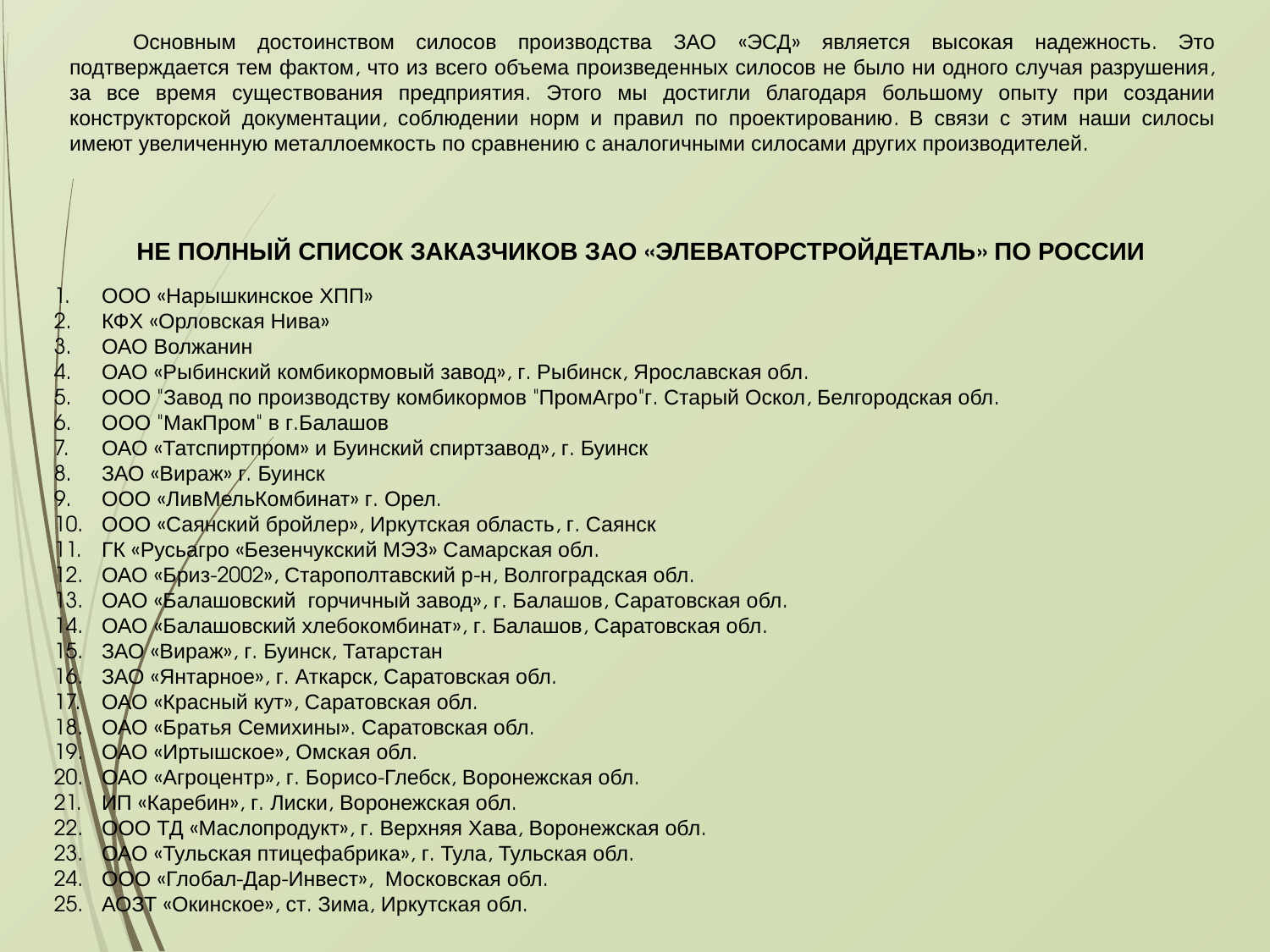

Основным достоинством силосов производства ЗАО «ЭСД» является высокая надежность. Это подтверждается тем фактом, что из всего объема произведенных силосов не было ни одного случая разрушения, за все время существования предприятия. Этого мы достигли благодаря большому опыту при создании конструкторской документации, соблюдении норм и правил по проектированию. В связи с этим наши силосы имеют увеличенную металлоемкость по сравнению с аналогичными силосами других производителей.
НЕ ПОЛНЫЙ СПИСОК ЗАКАЗЧИКОВ ЗАО «ЭЛЕВАТОРСТРОЙДЕТАЛЬ» ПО РОССИИ
ООО «Нарышкинское ХПП»
КФХ «Орловская Нива»
ОАО Волжанин
ОАО «Рыбинский комбикормовый завод», г. Рыбинск, Ярославская обл.
ООО "Завод по производству комбикормов "ПромАгро"г. Старый Оскол, Белгородская обл.
ООО "МакПром" в г.Балашов
ОАО «Татспиртпром» и Буинский спиртзавод», г. Буинск
ЗАО «Вираж» г. Буинск
ООО «ЛивМельКомбинат» г. Орел.
ООО «Саянский бройлер», Иркутская область, г. Саянск
ГК «Русьагро «Безенчукский МЭЗ» Самарская обл.
ОАО «Бриз-2002», Старополтавский р-н, Волгоградская обл.
ОАО «Балашовский  горчичный завод», г. Балашов, Саратовская обл.
ОАО «Балашовский хлебокомбинат», г. Балашов, Саратовская обл.
ЗАО «Вираж», г. Буинск, Татарстан
ЗАО «Янтарное», г. Аткарск, Саратовская обл.
ОАО «Красный кут», Саратовская обл.
ОАО «Братья Семихины». Саратовская обл.
ОАО «Иртышское», Омская обл.
ОАО «Агроцентр», г. Борисо-Глебск, Воронежская обл.
ИП «Каребин», г. Лиски, Воронежская обл.
ООО ТД «Маслопродукт», г. Верхняя Хава, Воронежская обл.
ОАО «Тульская птицефабрика», г. Тула, Тульская обл.
ООО «Глобал-Дар-Инвест»,  Московская обл.
АОЗТ «Окинское», ст. Зима, Иркутская обл.